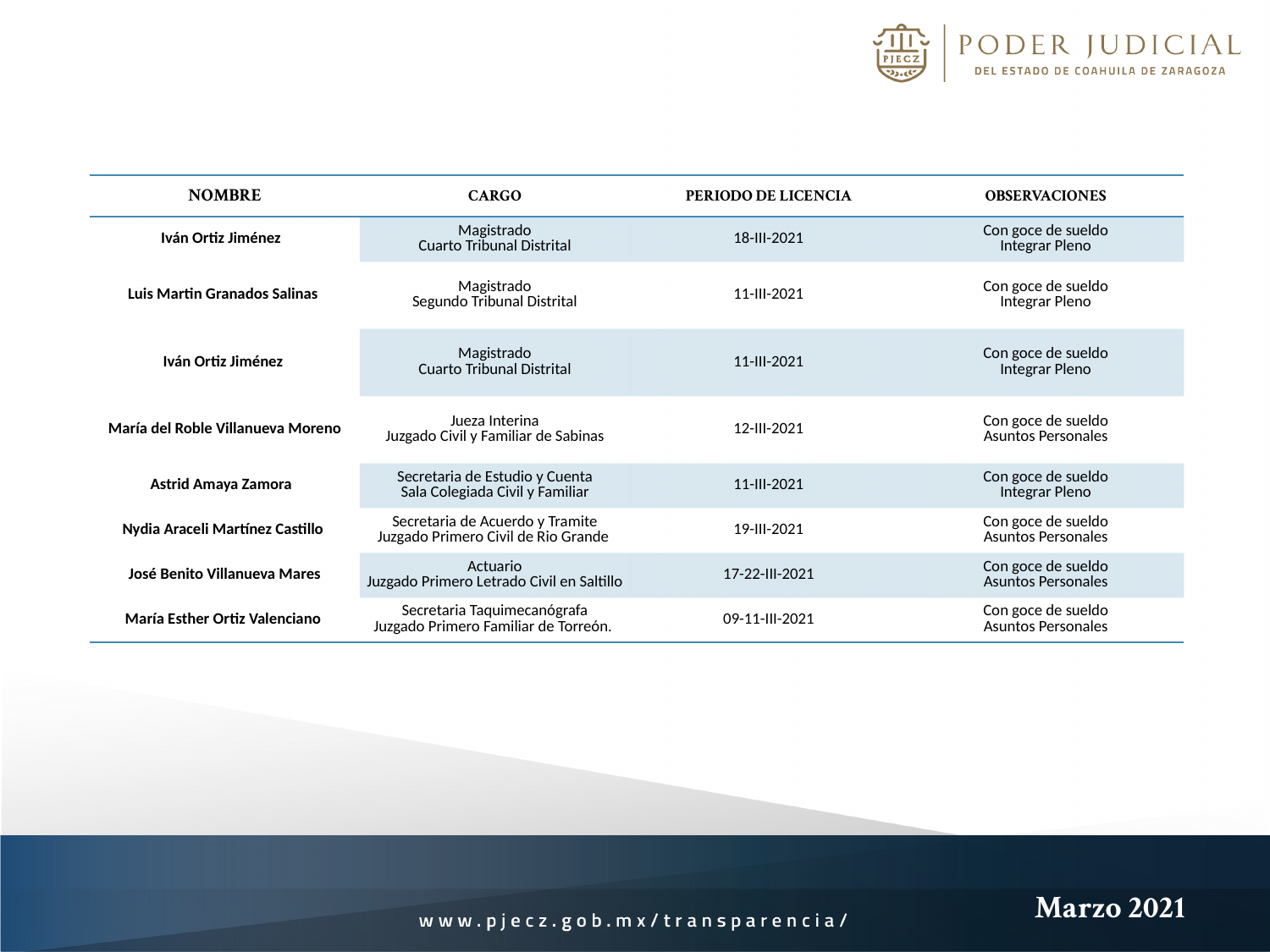

| NOMBRE | CARGO | PERIODO DE LICENCIA | OBSERVACIONES |
| --- | --- | --- | --- |
| Iván Ortiz Jiménez | Magistrado Cuarto Tribunal Distrital | 18-III-2021 | Con goce de sueldo Integrar Pleno |
| Luis Martin Granados Salinas | Magistrado Segundo Tribunal Distrital | 11-III-2021 | Con goce de sueldo Integrar Pleno |
| Iván Ortiz Jiménez | Magistrado Cuarto Tribunal Distrital | 11-III-2021 | Con goce de sueldo Integrar Pleno |
| María del Roble Villanueva Moreno | Jueza Interina Juzgado Civil y Familiar de Sabinas | 12-III-2021 | Con goce de sueldo Asuntos Personales |
| Astrid Amaya Zamora | Secretaria de Estudio y Cuenta Sala Colegiada Civil y Familiar | 11-III-2021 | Con goce de sueldo Integrar Pleno |
| Nydia Araceli Martínez Castillo | Secretaria de Acuerdo y Tramite Juzgado Primero Civil de Rio Grande | 19-III-2021 | Con goce de sueldo Asuntos Personales |
| José Benito Villanueva Mares | Actuario Juzgado Primero Letrado Civil en Saltillo | 17-22-III-2021 | Con goce de sueldo Asuntos Personales |
| María Esther Ortiz Valenciano | Secretaria Taquimecanógrafa Juzgado Primero Familiar de Torreón. | 09-11-III-2021 | Con goce de sueldo Asuntos Personales |
Marzo 2021